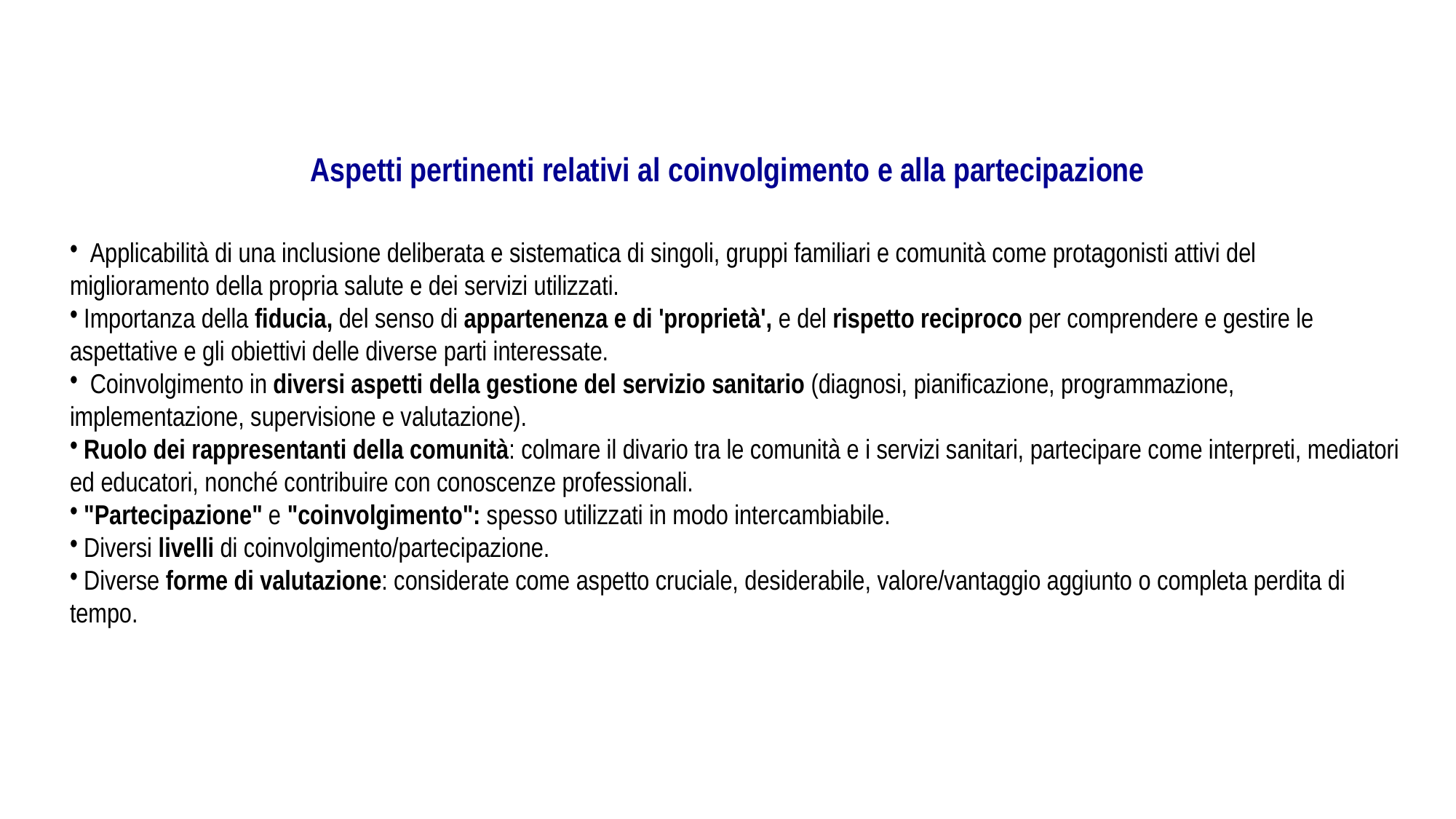

Aspetti pertinenti relativi al coinvolgimento e alla partecipazione

  Applicabilità di una inclusione deliberata e sistematica di singoli, gruppi familiari e comunità come protagonisti attivi del miglioramento della propria salute e dei servizi utilizzati.
 Importanza della fiducia, del senso di appartenenza e di 'proprietà', e del rispetto reciproco per comprendere e gestire le aspettative e gli obiettivi delle diverse parti interessate.
  Coinvolgimento in diversi aspetti della gestione del servizio sanitario (diagnosi, pianificazione, programmazione, implementazione, supervisione e valutazione).
 Ruolo dei rappresentanti della comunità: colmare il divario tra le comunità e i servizi sanitari, partecipare come interpreti, mediatori ed educatori, nonché contribuire con conoscenze professionali.
 "Partecipazione" e "coinvolgimento": spesso utilizzati in modo intercambiabile.
 Diversi livelli di coinvolgimento/partecipazione.
 Diverse forme di valutazione: considerate come aspetto cruciale, desiderabile, valore/vantaggio aggiunto o completa perdita di tempo.